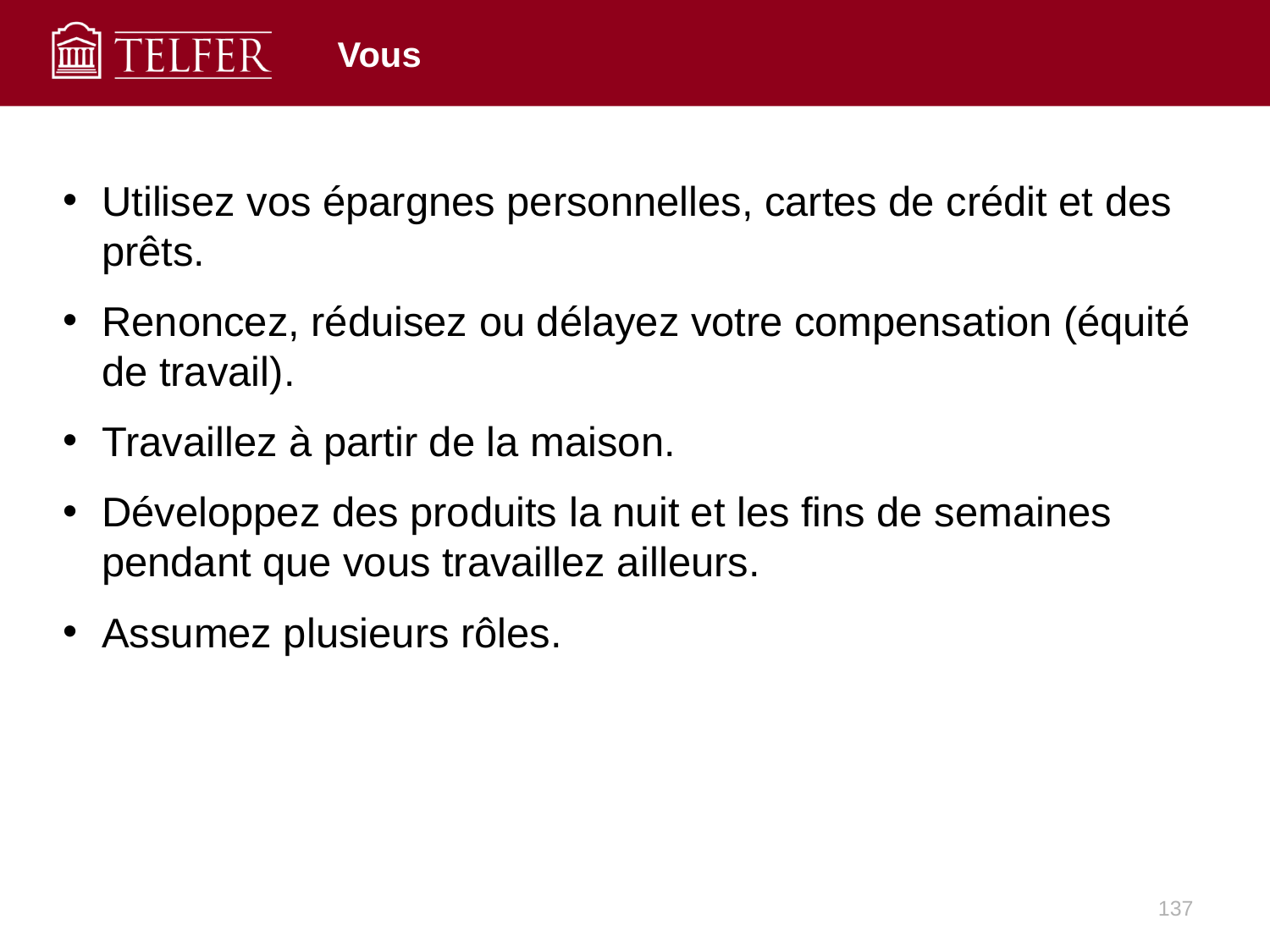

# Vous
Utilisez vos épargnes personnelles, cartes de crédit et des prêts.
Renoncez, réduisez ou délayez votre compensation (équité de travail).
Travaillez à partir de la maison.
Développez des produits la nuit et les fins de semaines pendant que vous travaillez ailleurs.
Assumez plusieurs rôles.
137